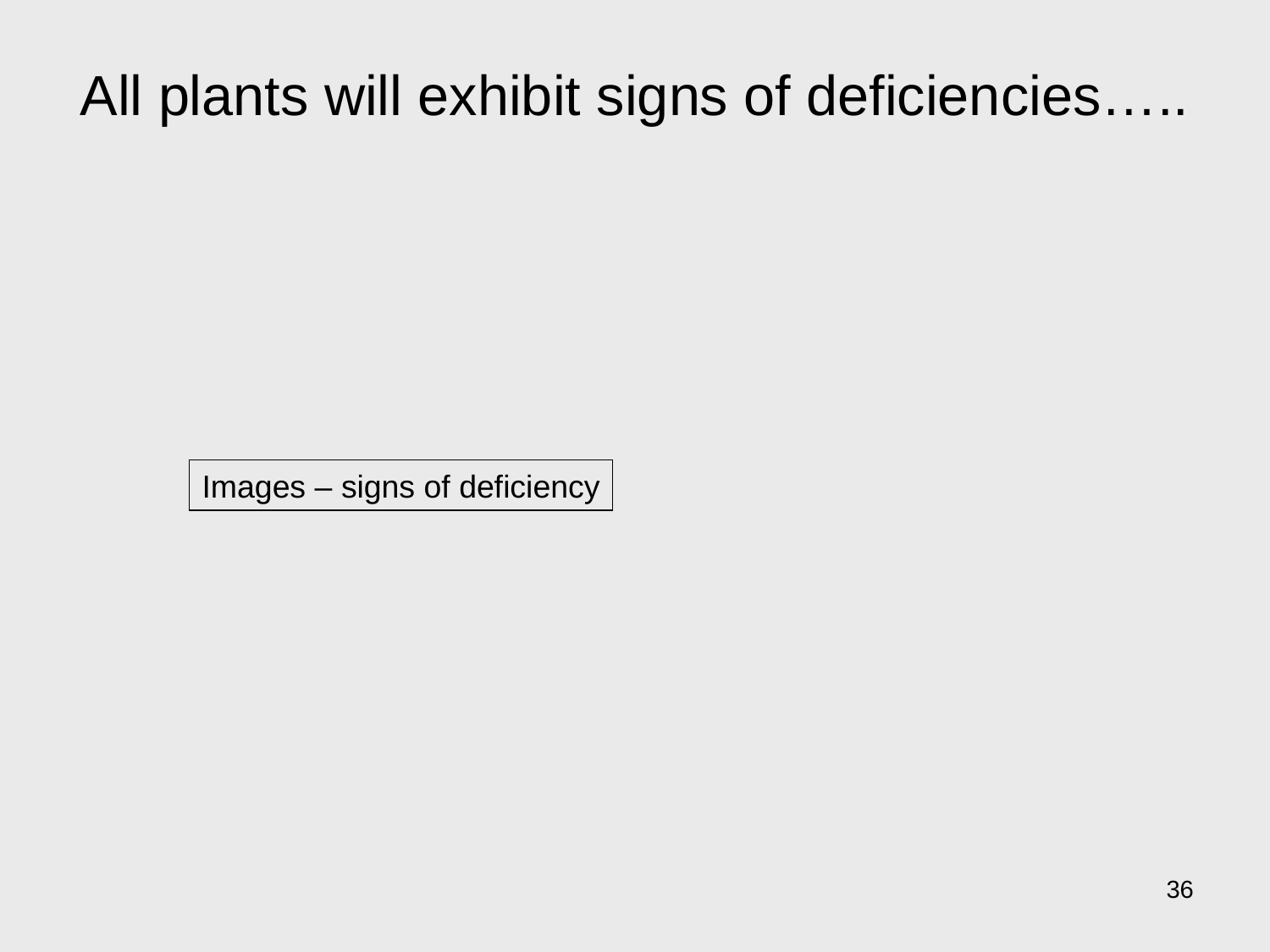

# All plants will exhibit signs of deficiencies…..
Images – signs of deficiency
36